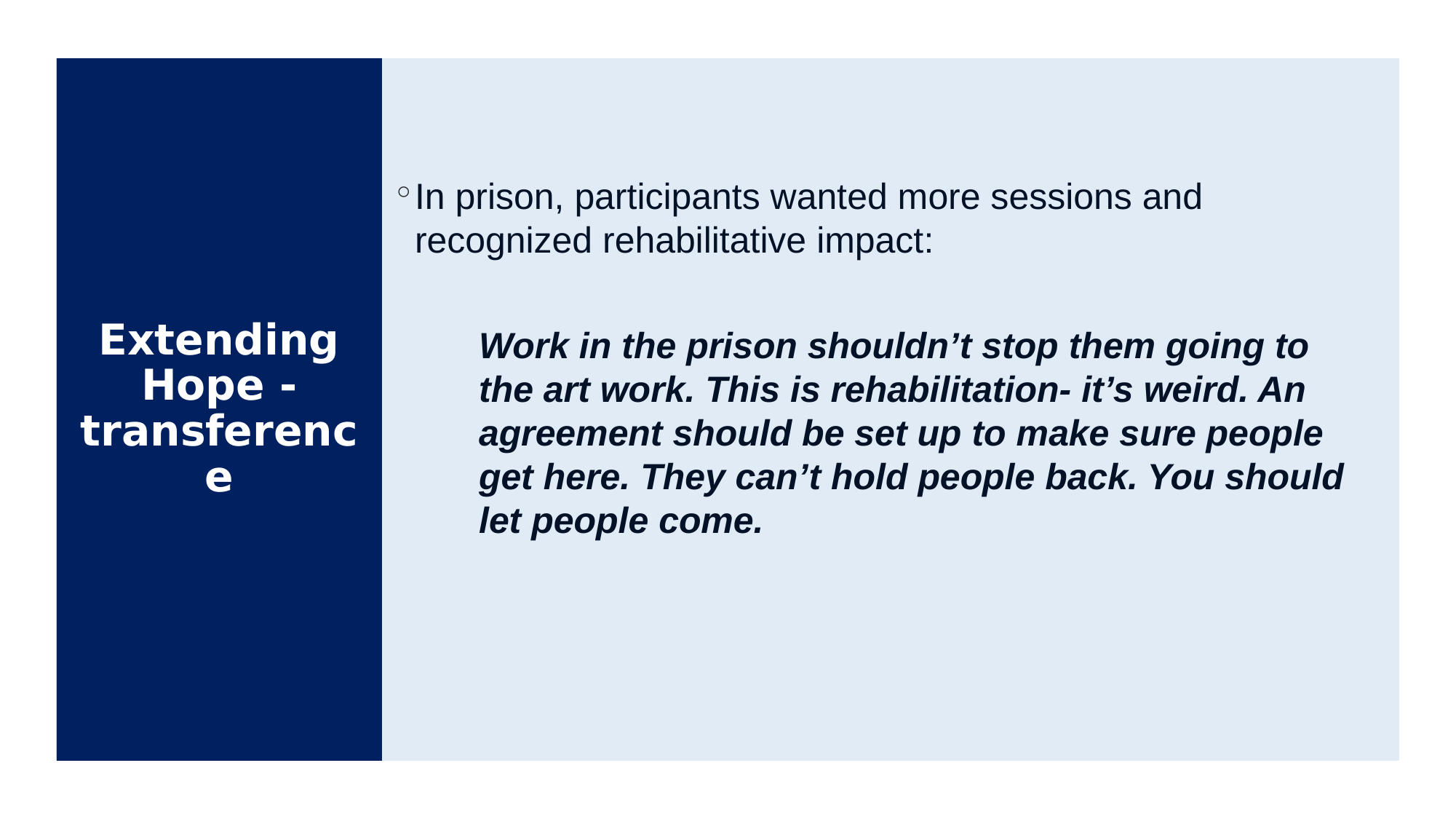

# Extending Hope - transference
In prison, participants wanted more sessions and recognized rehabilitative impact:

Work in the prison shouldn’t stop them going to the art work. This is rehabilitation- it’s weird. An agreement should be set up to make sure people get here. They can’t hold people back. You should let people come.